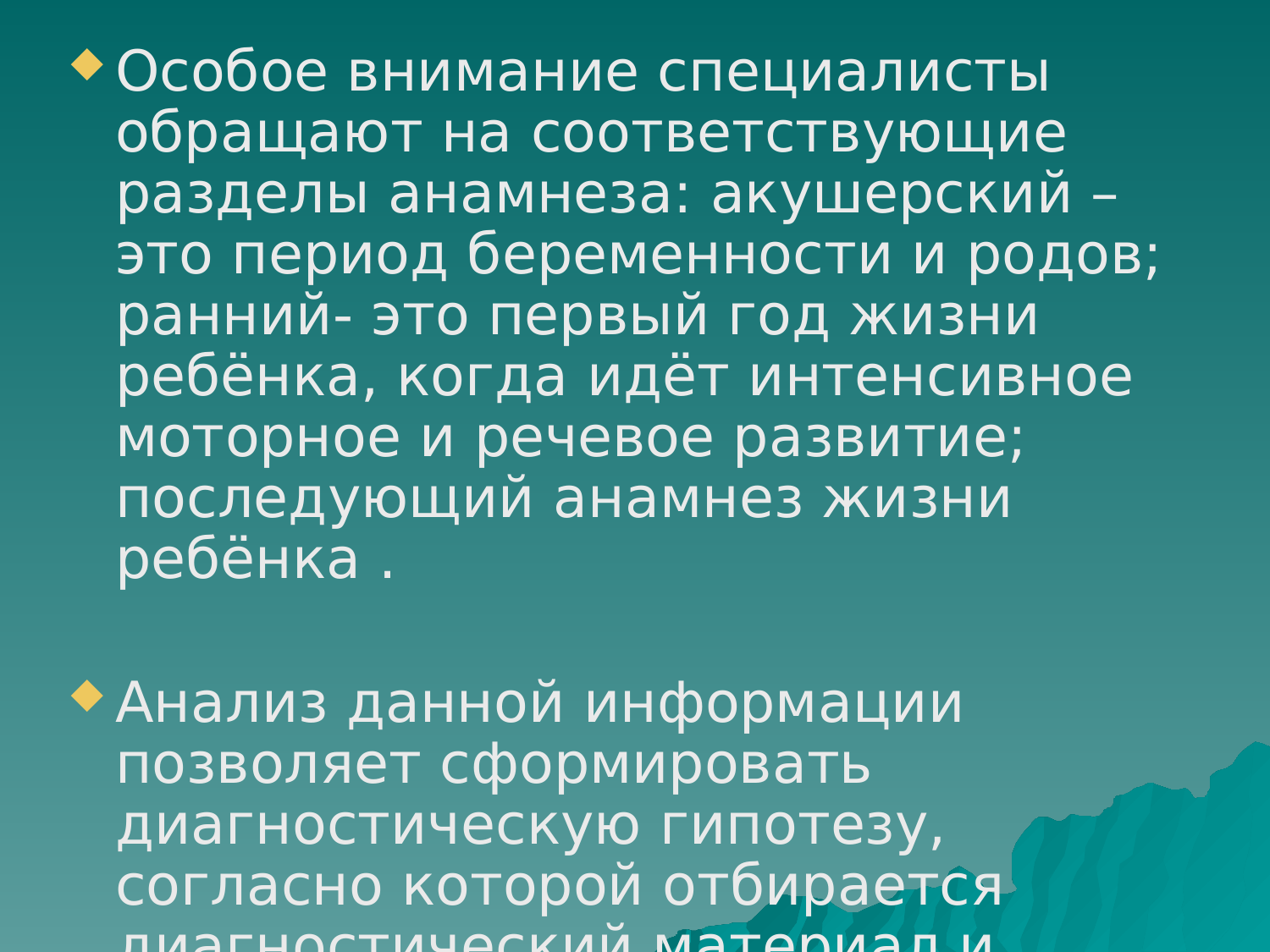

Особое внимание специалисты обращают на соответствующие разделы анамнеза: акушерский – это период беременности и родов; ранний- это первый год жизни ребёнка, когда идёт интенсивное моторное и речевое развитие; последующий анамнез жизни ребёнка .

Анализ данной информации позволяет сформировать диагностическую гипотезу, согласно которой отбирается диагностический материал и проводится обследование ребёнка с учётом его возможностей и личностных особенностей.